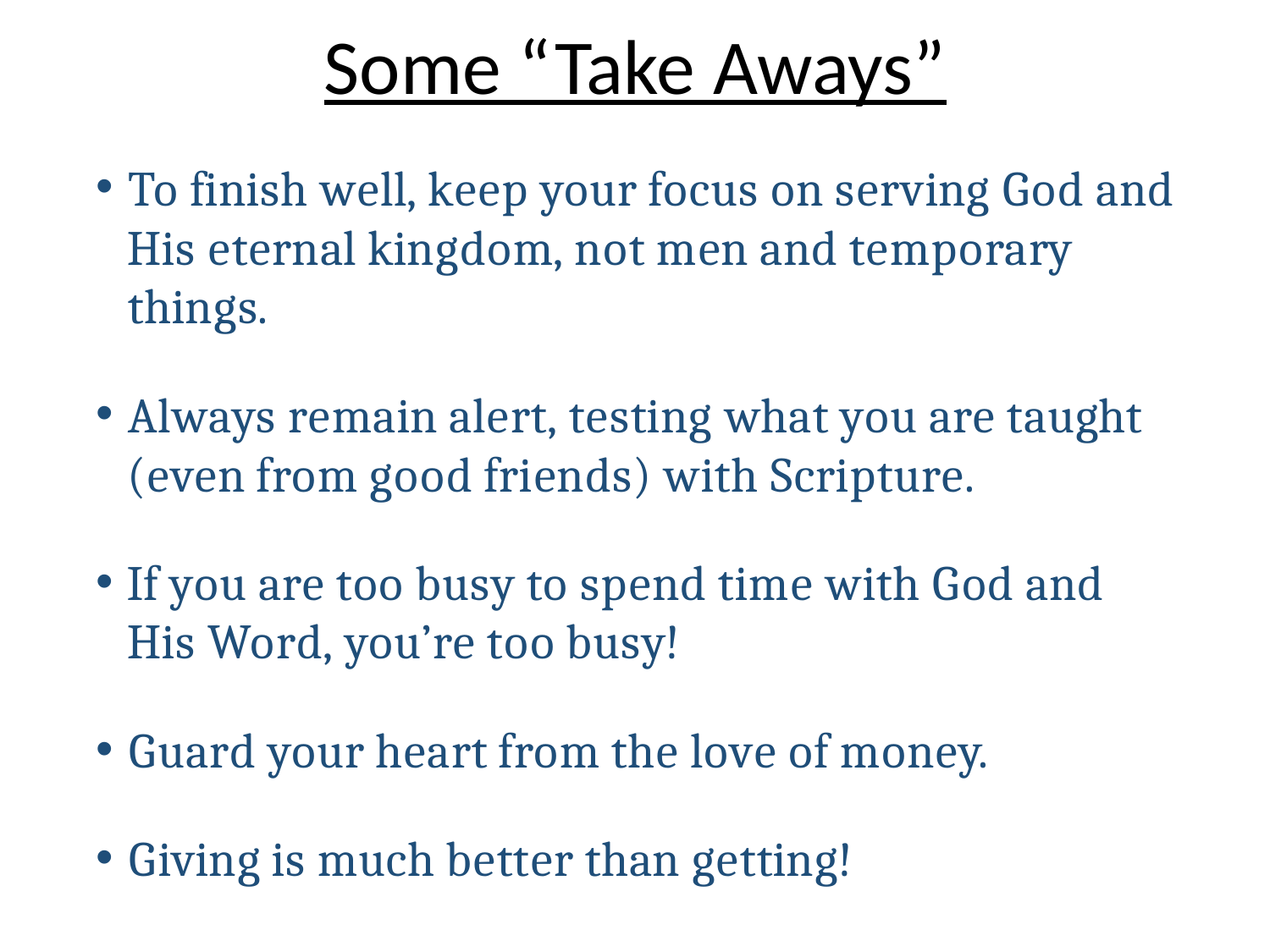

# Some “Take Aways”
To finish well, keep your focus on serving God and His eternal kingdom, not men and temporary things.
Always remain alert, testing what you are taught (even from good friends) with Scripture.
If you are too busy to spend time with God and His Word, you’re too busy!
Guard your heart from the love of money.
Giving is much better than getting!